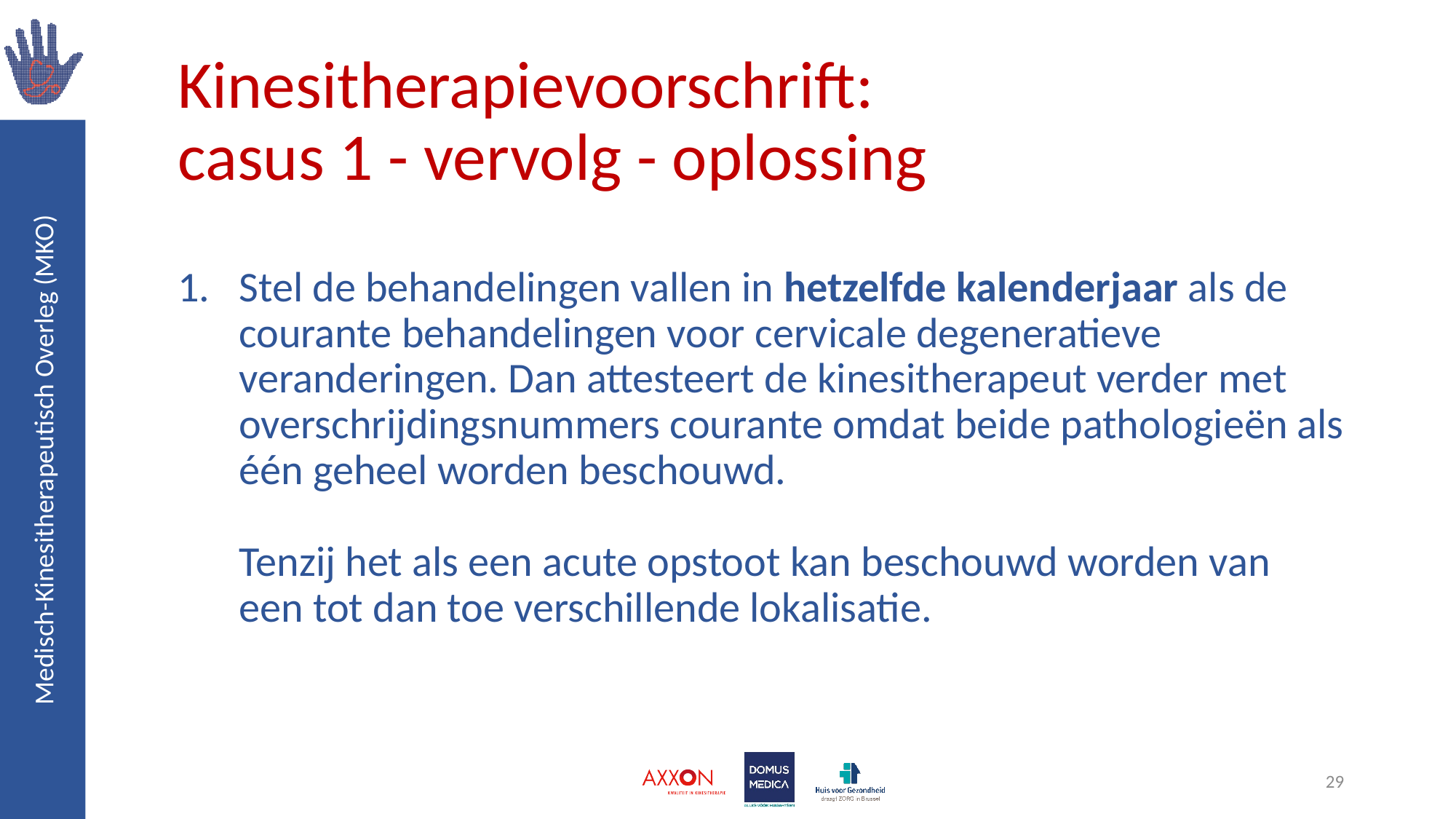

# Kinesitherapievoorschrift: casus 1 - vervolg - oplossing
Stel de behandelingen vallen in hetzelfde kalenderjaar als de courante behandelingen voor cervicale degeneratieve veranderingen. Dan attesteert de kinesitherapeut verder met overschrijdingsnummers courante omdat beide pathologieën als één geheel worden beschouwd.
Tenzij het als een acute opstoot kan beschouwd worden van een tot dan toe verschillende lokalisatie.
29